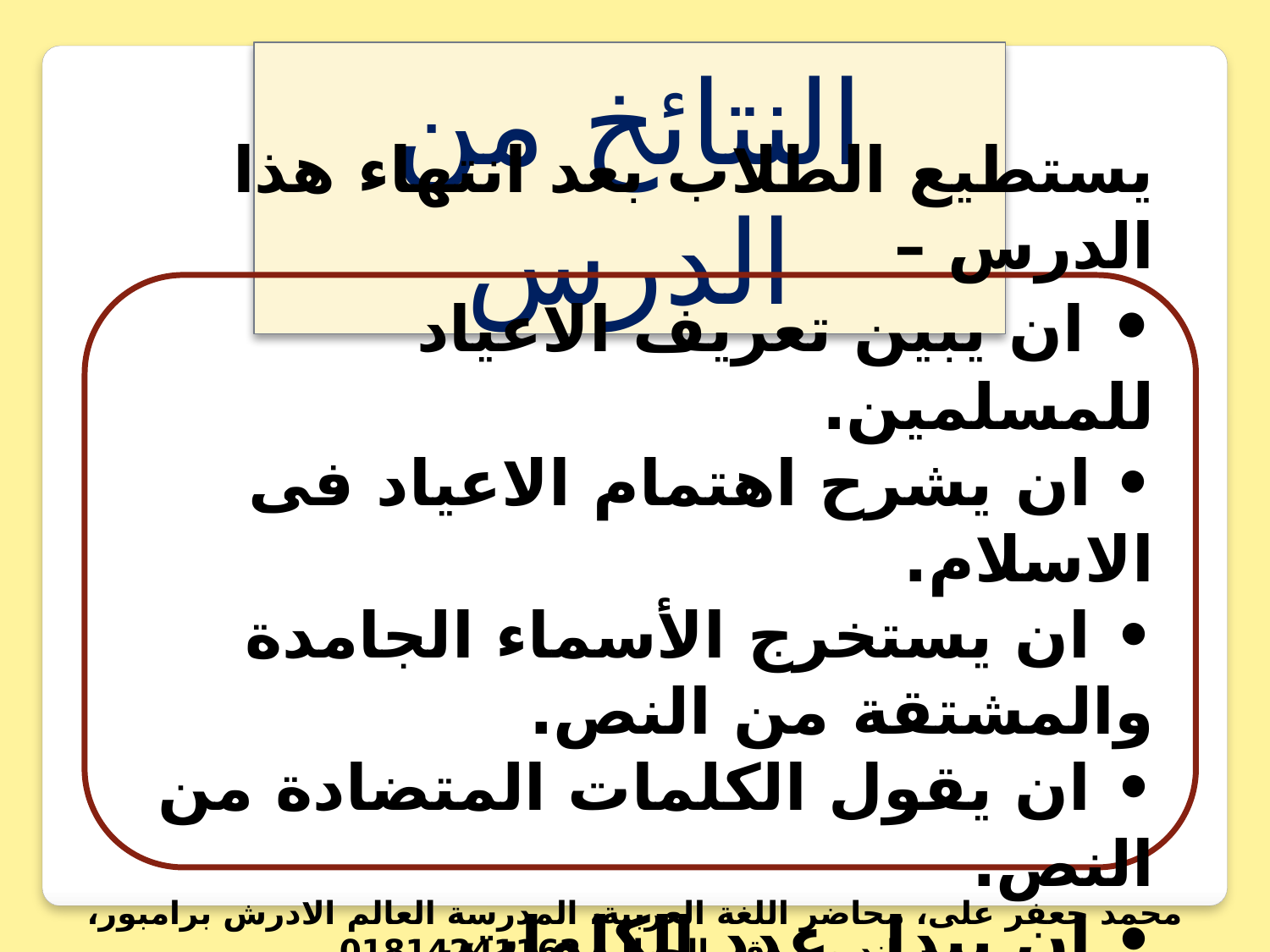

النتائخ من الدرس
يستطيع الطلاب بعد انتهاء هذا الدرس –
• ان يبين تعريف الاعياد للمسلمين.
• ان يشرح اهتمام الاعياد فى الاسلام.
• ان يستخرج الأسماء الجامدة والمشتقة من النص.
• ان يقول الكلمات المتضادة من النص.
• ان يبدل عدد الكلمات.

محمد جعفر على، محاضر اللغة العربية، المدرسة العالم الادرش برامبور، ساندبور، رقم الجوال: 01814241162